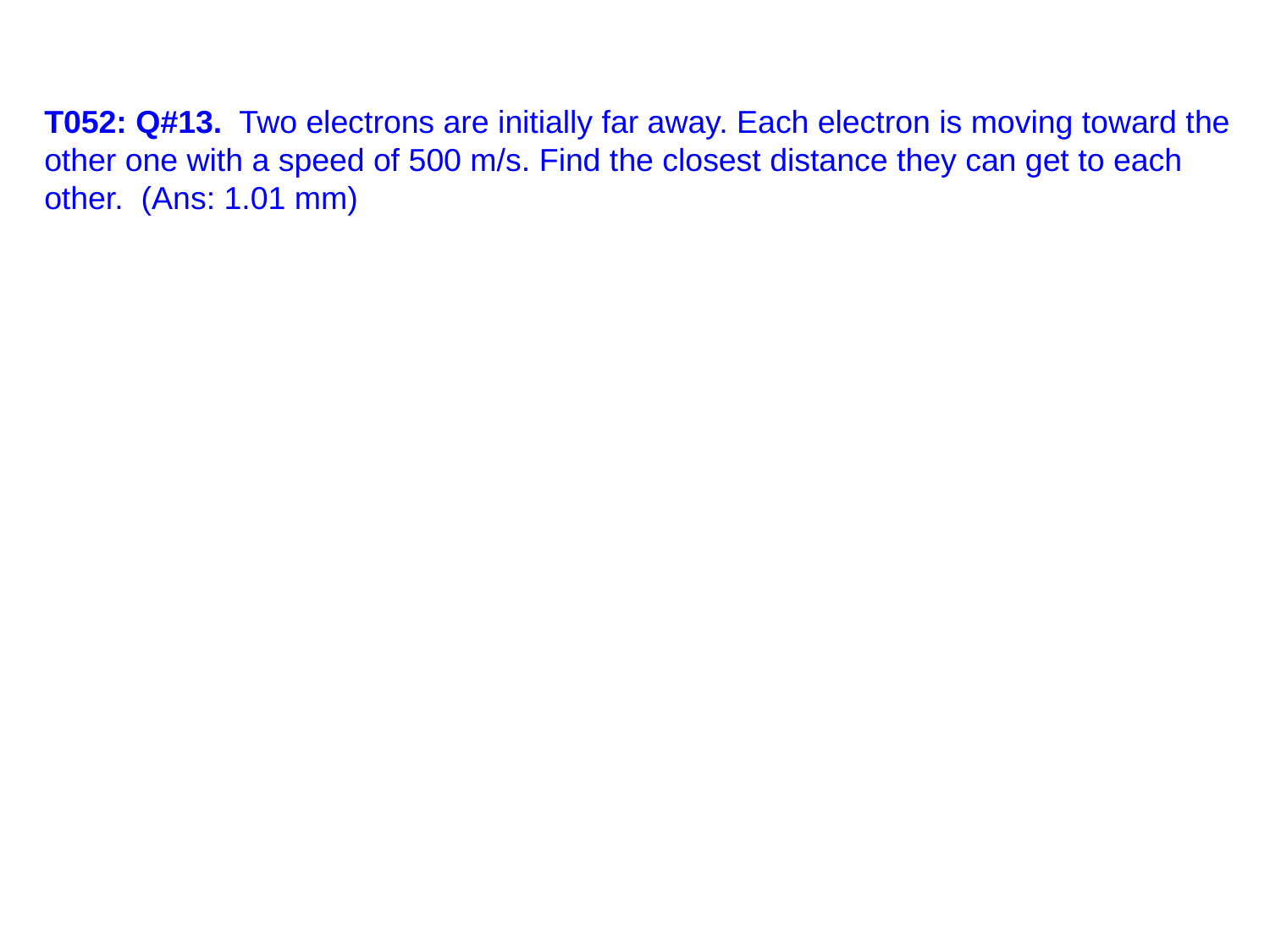

T052: Q#13.  Two electrons are initially far away. Each electron is moving toward the other one with a speed of 500 m/s. Find the closest distance they can get to each other.  (Ans: 1.01 mm)